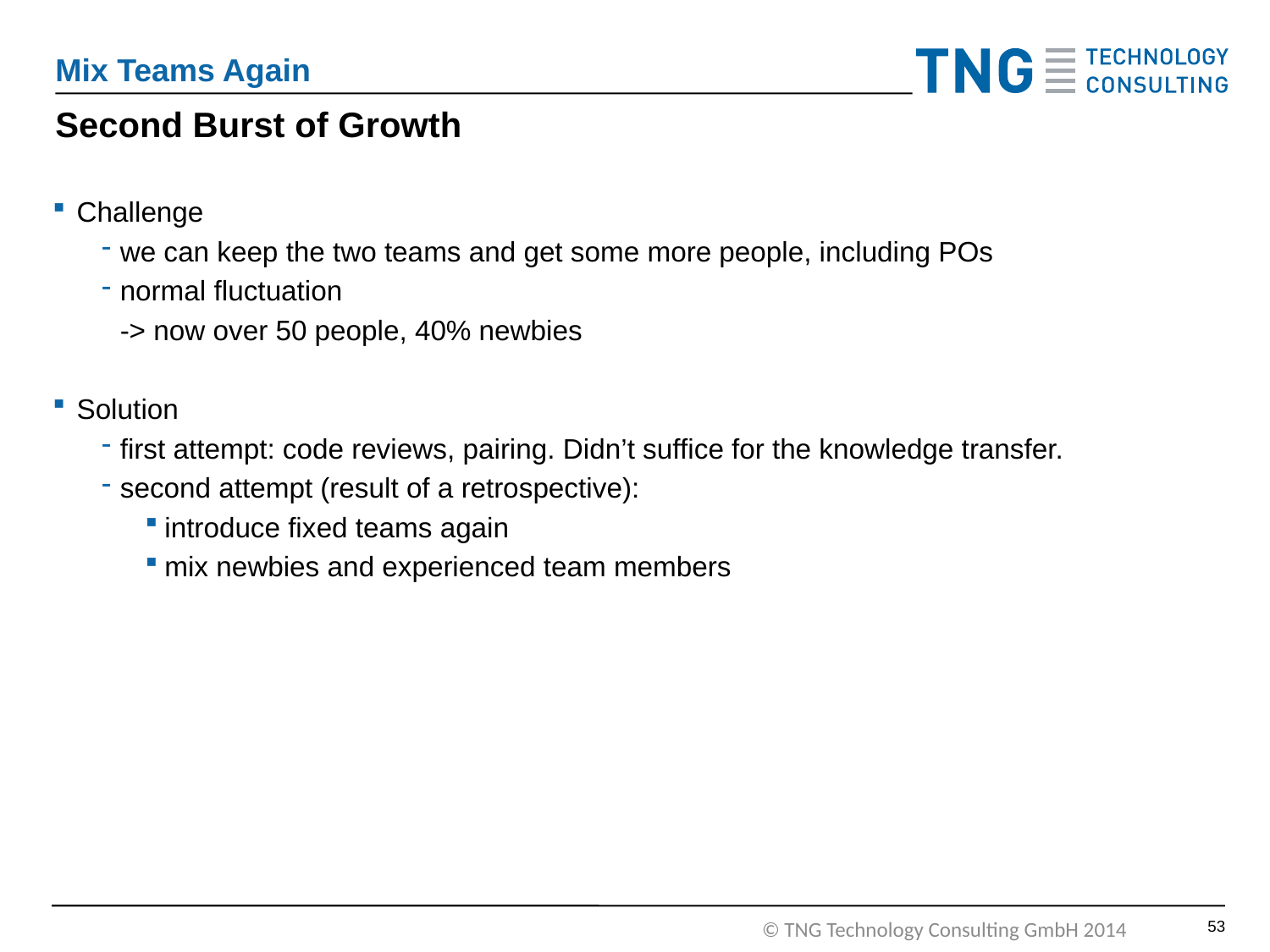

Mix Teams Again
# Second Burst of Growth
Challenge
we can keep the two teams and get some more people, including POs
normal fluctuation
	-> now over 50 people, 40% newbies

Solution
first attempt: code reviews, pairing. Didn’t suffice for the knowledge transfer.
second attempt (result of a retrospective):
introduce fixed teams again
mix newbies and experienced team members

53